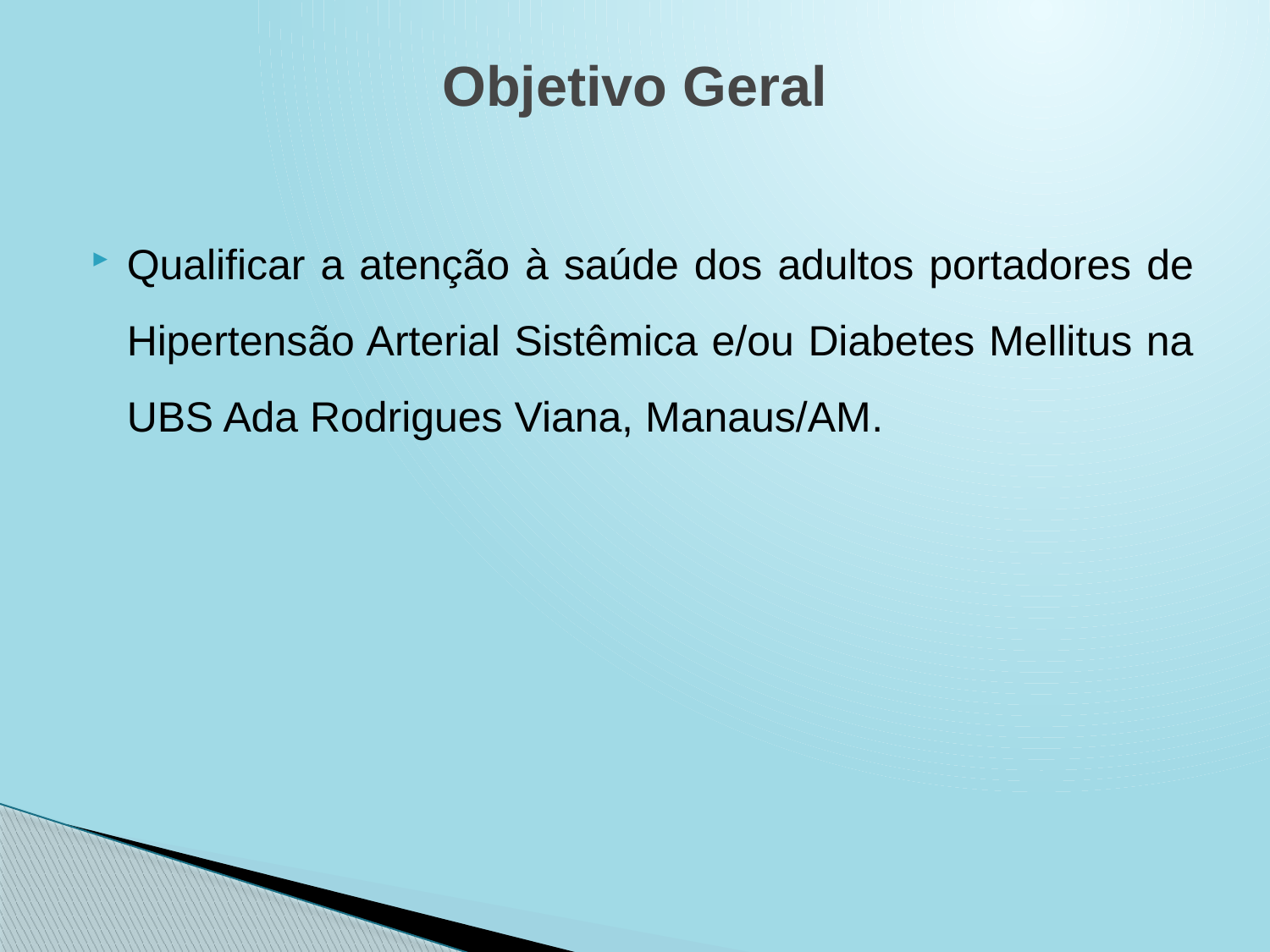

# Objetivo Geral
Qualificar a atenção à saúde dos adultos portadores de Hipertensão Arterial Sistêmica e/ou Diabetes Mellitus na UBS Ada Rodrigues Viana, Manaus/AM.